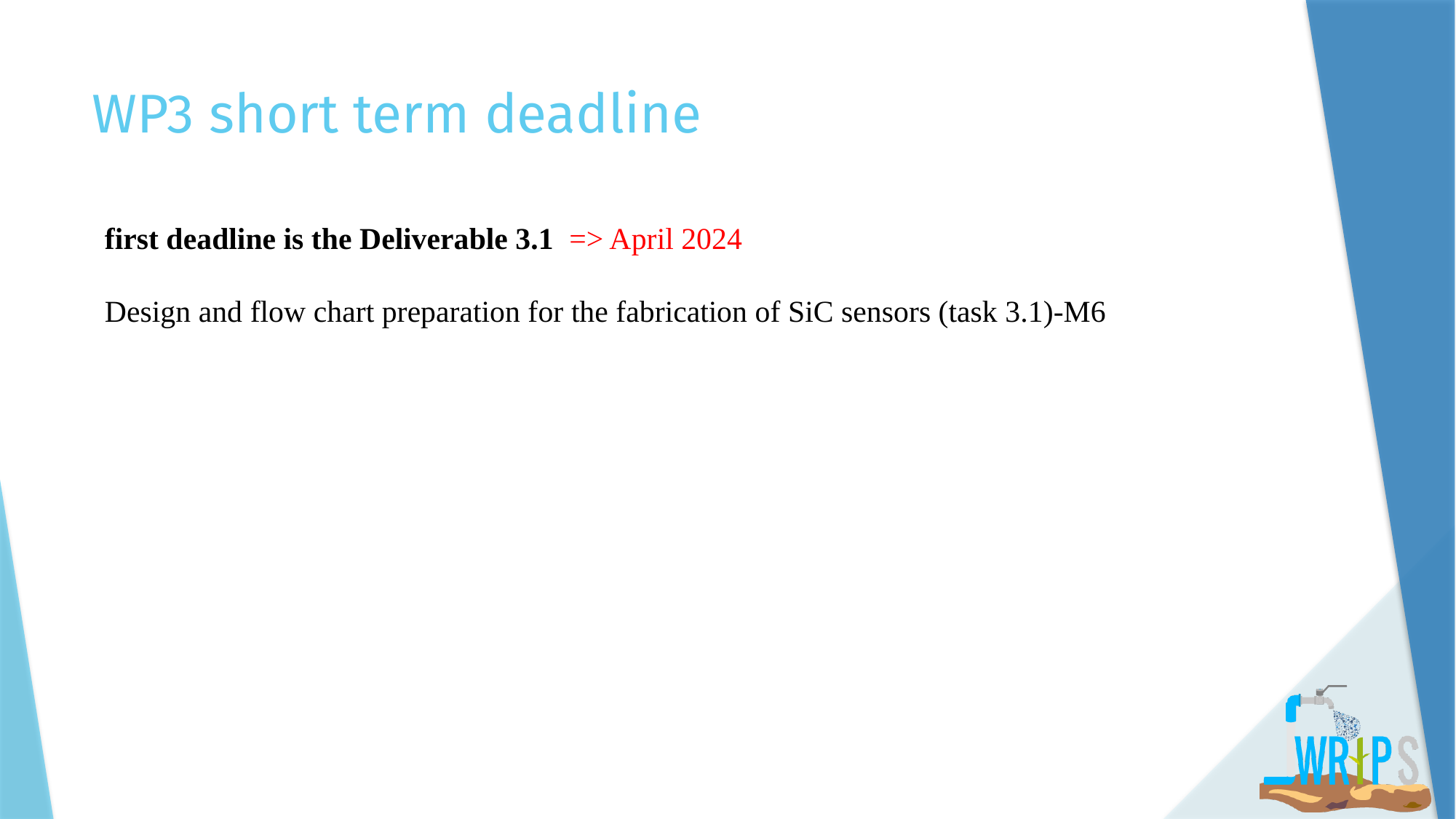

# WP3 short term deadline
first deadline is the Deliverable 3.1  => April 2024

Design and flow chart preparation for the fabrication of SiC sensors (task 3.1)-M6